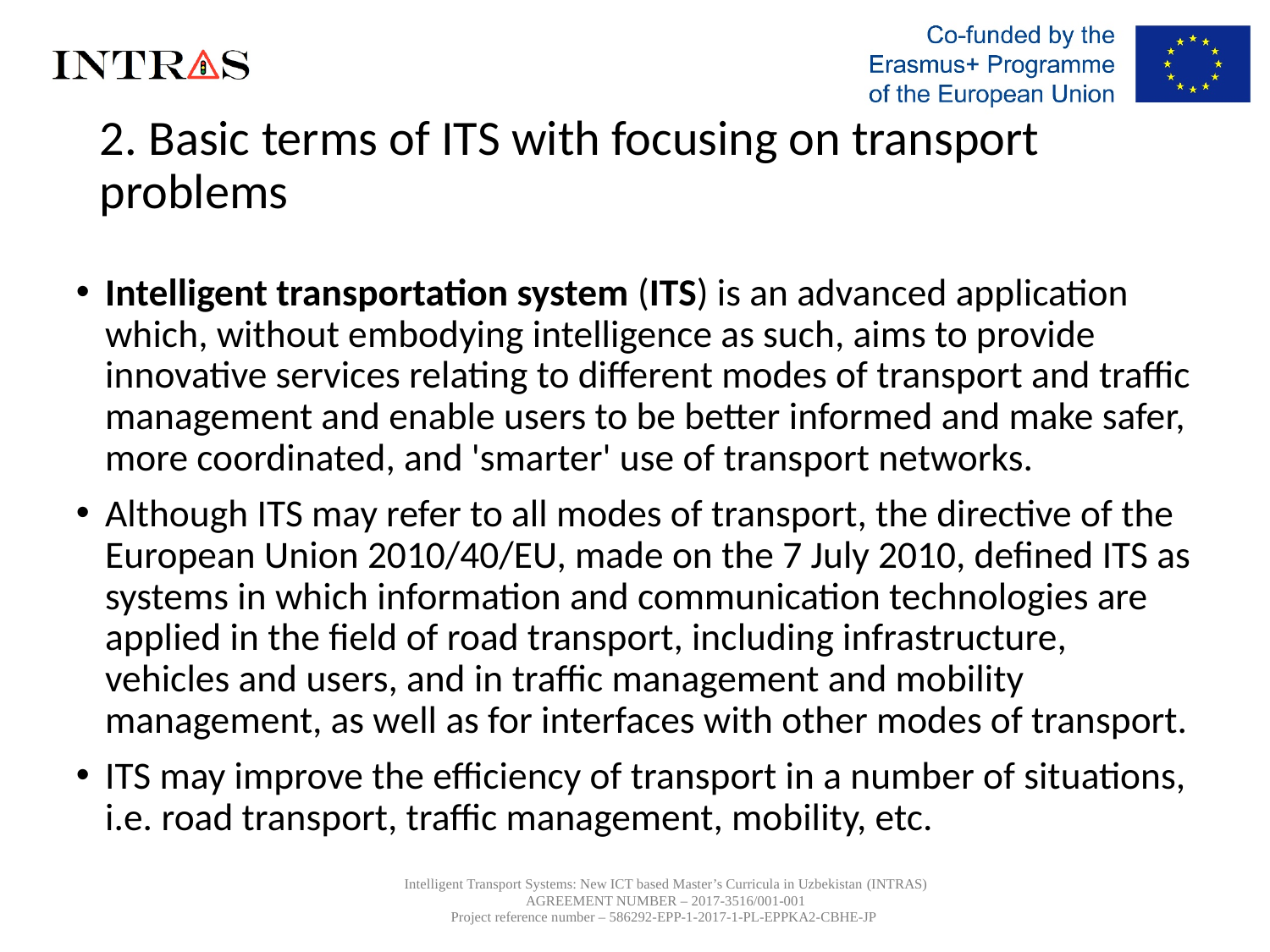

# 2. Basic terms of ITS with focusing on transport problems
Intelligent transportation system (ITS) is an advanced application which, without embodying intelligence as such, aims to provide innovative services relating to different modes of transport and traffic management and enable users to be better informed and make safer, more coordinated, and 'smarter' use of transport networks.
Although ITS may refer to all modes of transport, the directive of the European Union 2010/40/EU, made on the 7 July 2010, defined ITS as systems in which information and communication technologies are applied in the field of road transport, including infrastructure, vehicles and users, and in traffic management and mobility management, as well as for interfaces with other modes of transport.
ITS may improve the efficiency of transport in a number of situations, i.e. road transport, traffic management, mobility, etc.

Intelligent Transport Systems: New ICT based Master’s Curricula in Uzbekistan (INTRAS)
AGREEMENT NUMBER – 2017-3516/001-001
Project reference number – 586292-EPP-1-2017-1-PL-EPPKA2-CBHE-JP